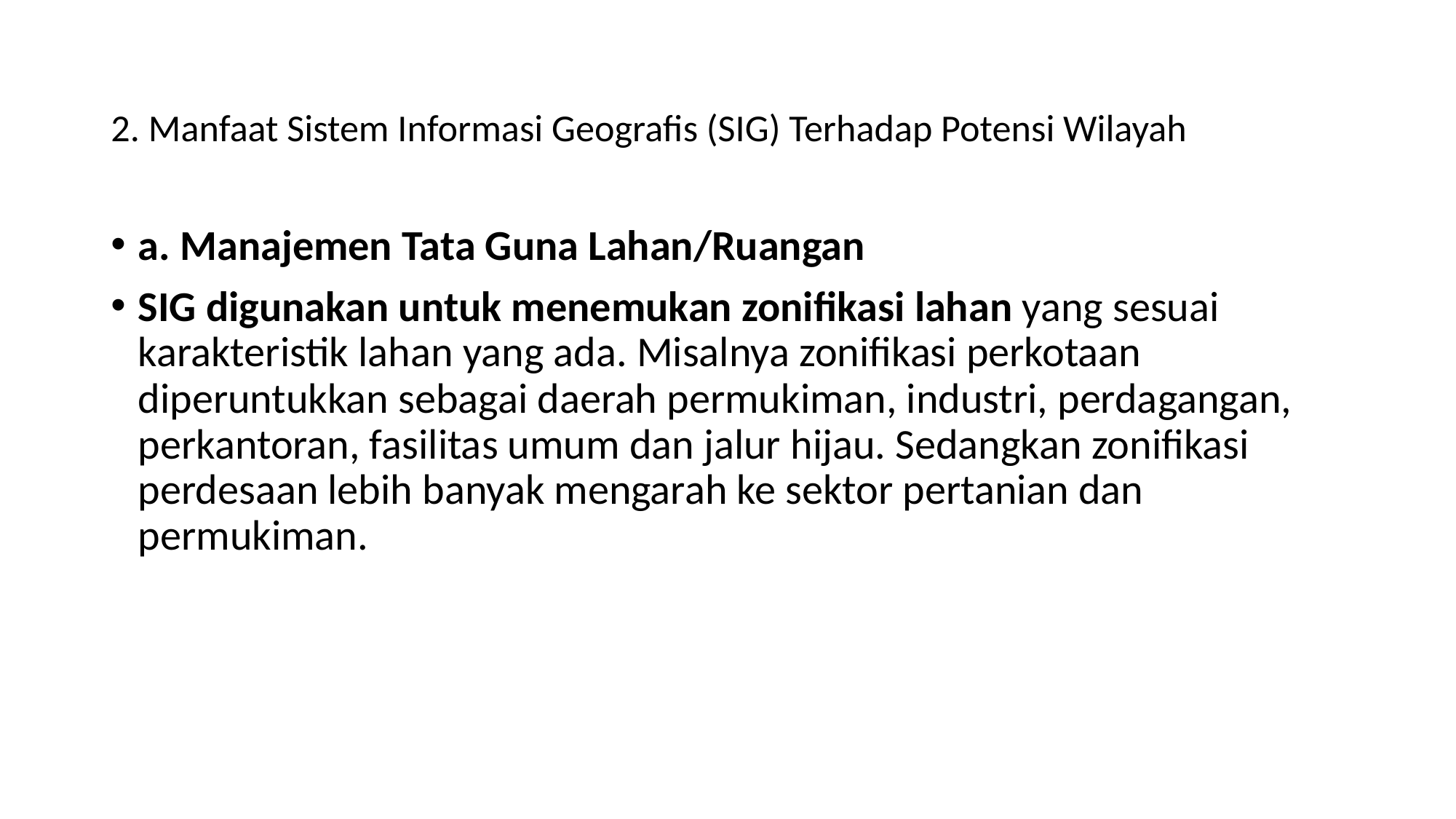

# 2. Manfaat Sistem Informasi Geografis (SIG) Terhadap Potensi Wilayah
a. Manajemen Tata Guna Lahan/Ruangan
SIG digunakan untuk menemukan zonifikasi lahan yang sesuai karakteristik lahan yang ada. Misalnya zonifikasi perkotaan diperuntukkan sebagai daerah permukiman, industri, perdagangan, perkantoran, fasilitas umum dan jalur hijau. Sedangkan zonifikasi perdesaan lebih banyak mengarah ke sektor pertanian dan permukiman.